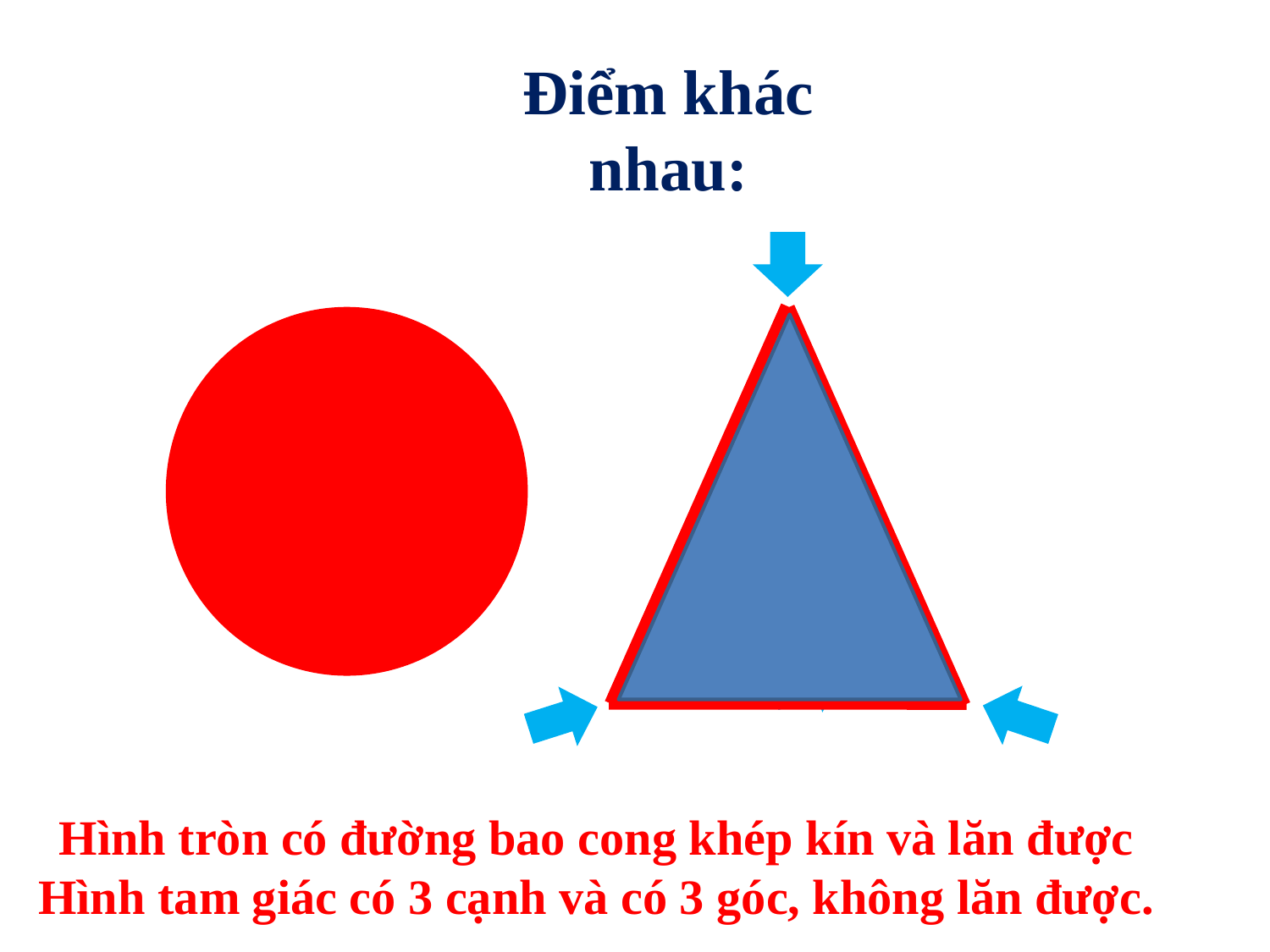

Điểm khác nhau:

Hình tròn có đường bao cong khép kín và lăn được
Hình tam giác có 3 cạnh và có 3 góc, không lăn được.